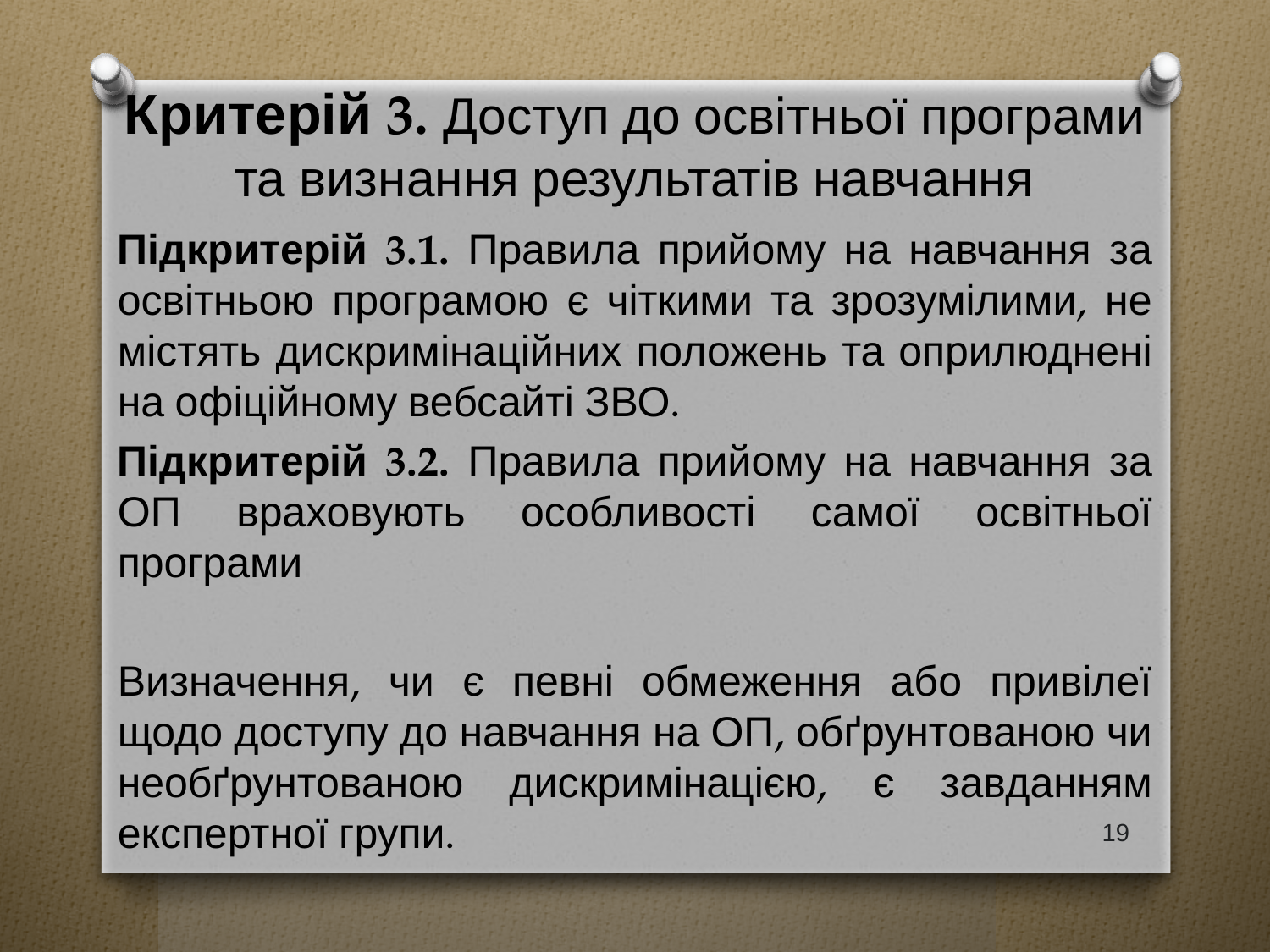

# Критерій 3. Доступ до освітньої програми та визнання результатів навчання
Підкритерій 3.1. Правила прийому на навчання за освітньою програмою є чіткими та зрозумілими, не містять дискримінаційних положень та оприлюднені на офіційному вебсайті ЗВО.
Підкритерій 3.2. Правила прийому на навчання за ОП враховують особливості самої освітньої програми

Визначення, чи є певні обмеження або привілеї щодо доступу до навчання на ОП, обґрунтованою чи необґрунтованою дискримінацією, є завданням експертної групи.
19